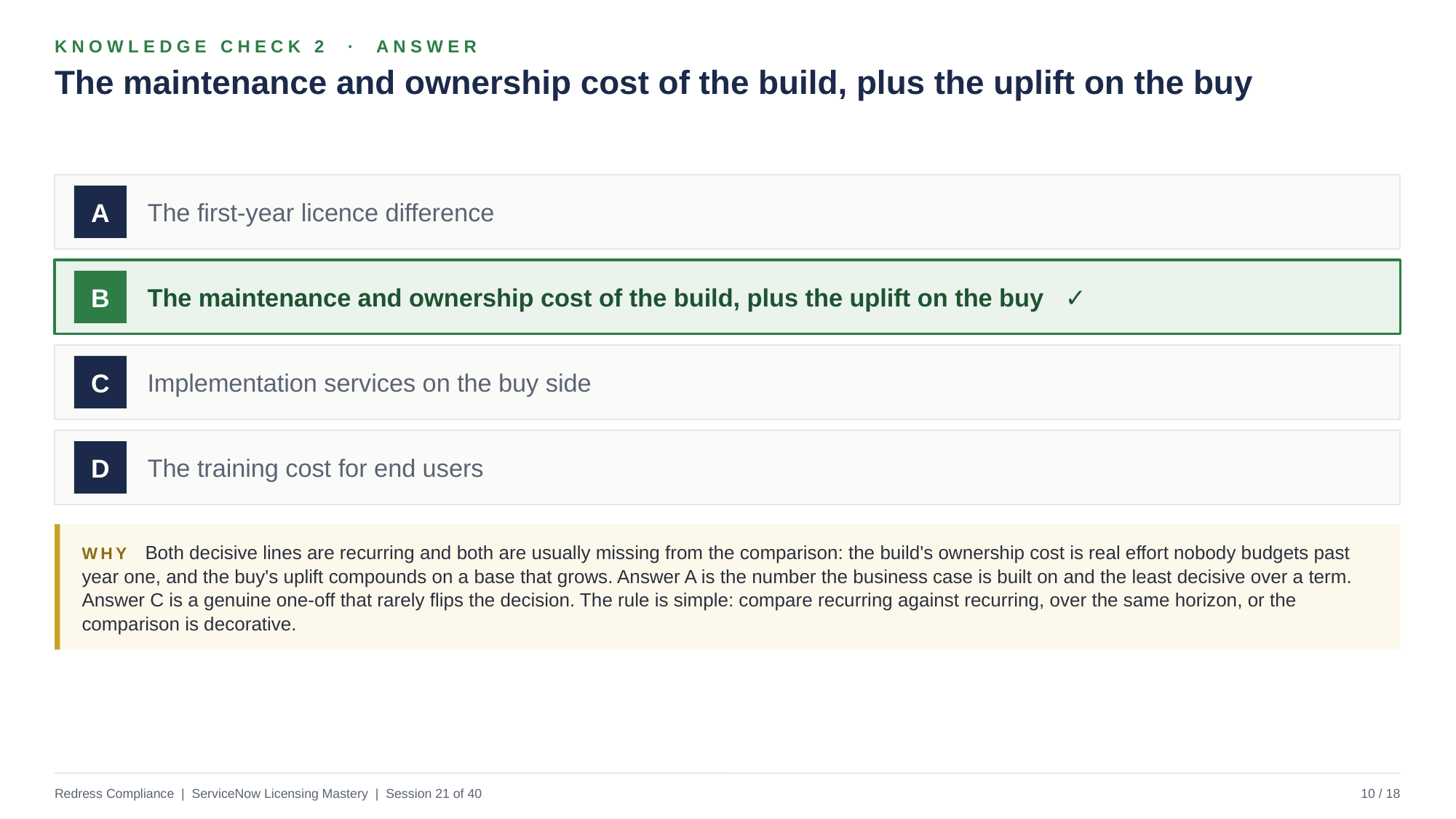

KNOWLEDGE CHECK 2  ·  ANSWER
The maintenance and ownership cost of the build, plus the uplift on the buy

The first-year licence difference

A

The maintenance and ownership cost of the build, plus the uplift on the buy   ✓

B

Implementation services on the buy side

C

The training cost for end users

D

WHY  Both decisive lines are recurring and both are usually missing from the comparison: the build's ownership cost is real effort nobody budgets past year one, and the buy's uplift compounds on a base that grows. Answer A is the number the business case is built on and the least decisive over a term. Answer C is a genuine one-off that rarely flips the decision. The rule is simple: compare recurring against recurring, over the same horizon, or the comparison is decorative.

Redress Compliance  |  ServiceNow Licensing Mastery  |  Session 21 of 40
10 / 18